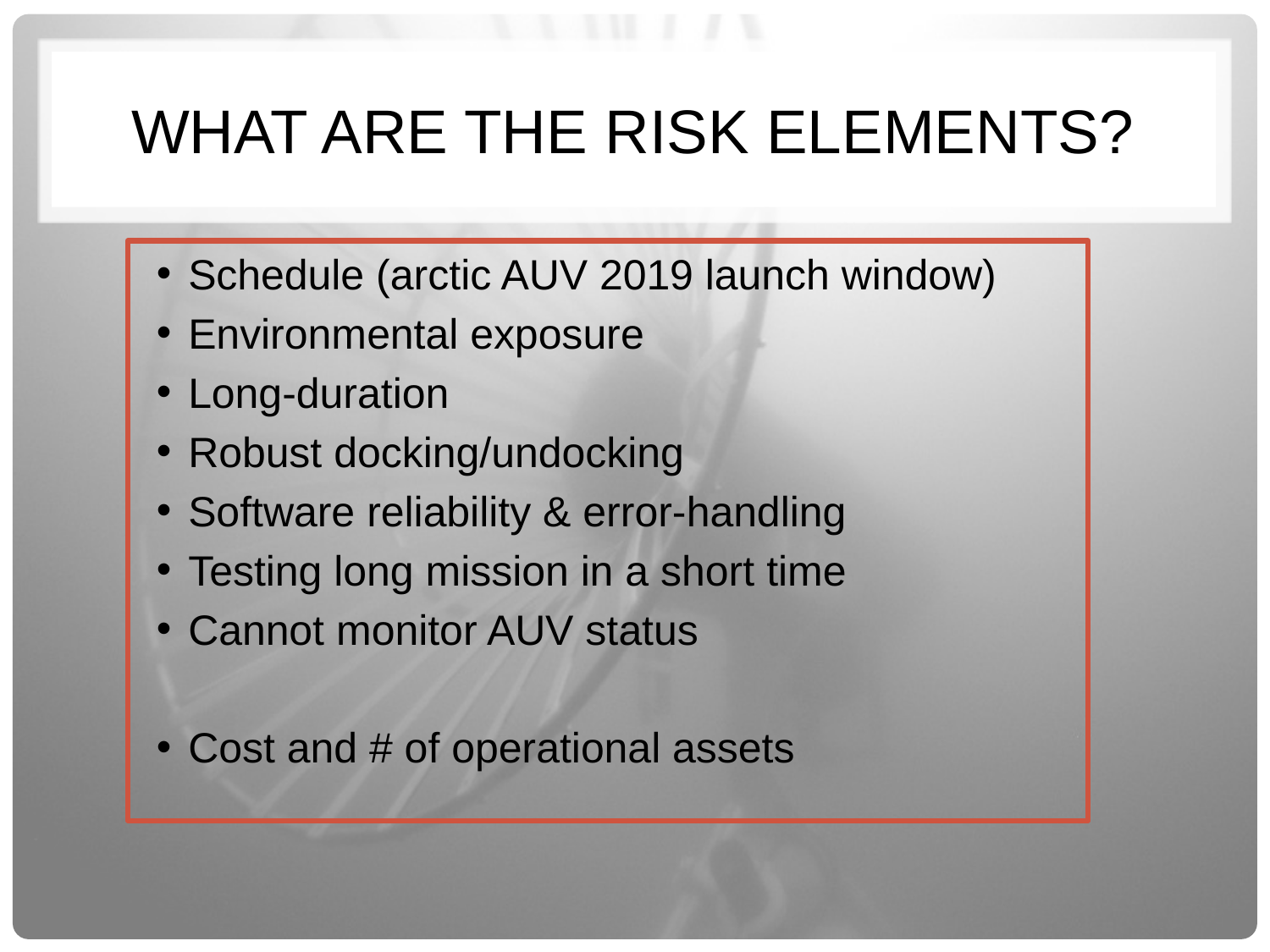

# What are the Risk elements?
Schedule (arctic AUV 2019 launch window)
Environmental exposure
Long-duration
Robust docking/undocking
Software reliability & error-handling
Testing long mission in a short time
Cannot monitor AUV status

Cost and # of operational assets